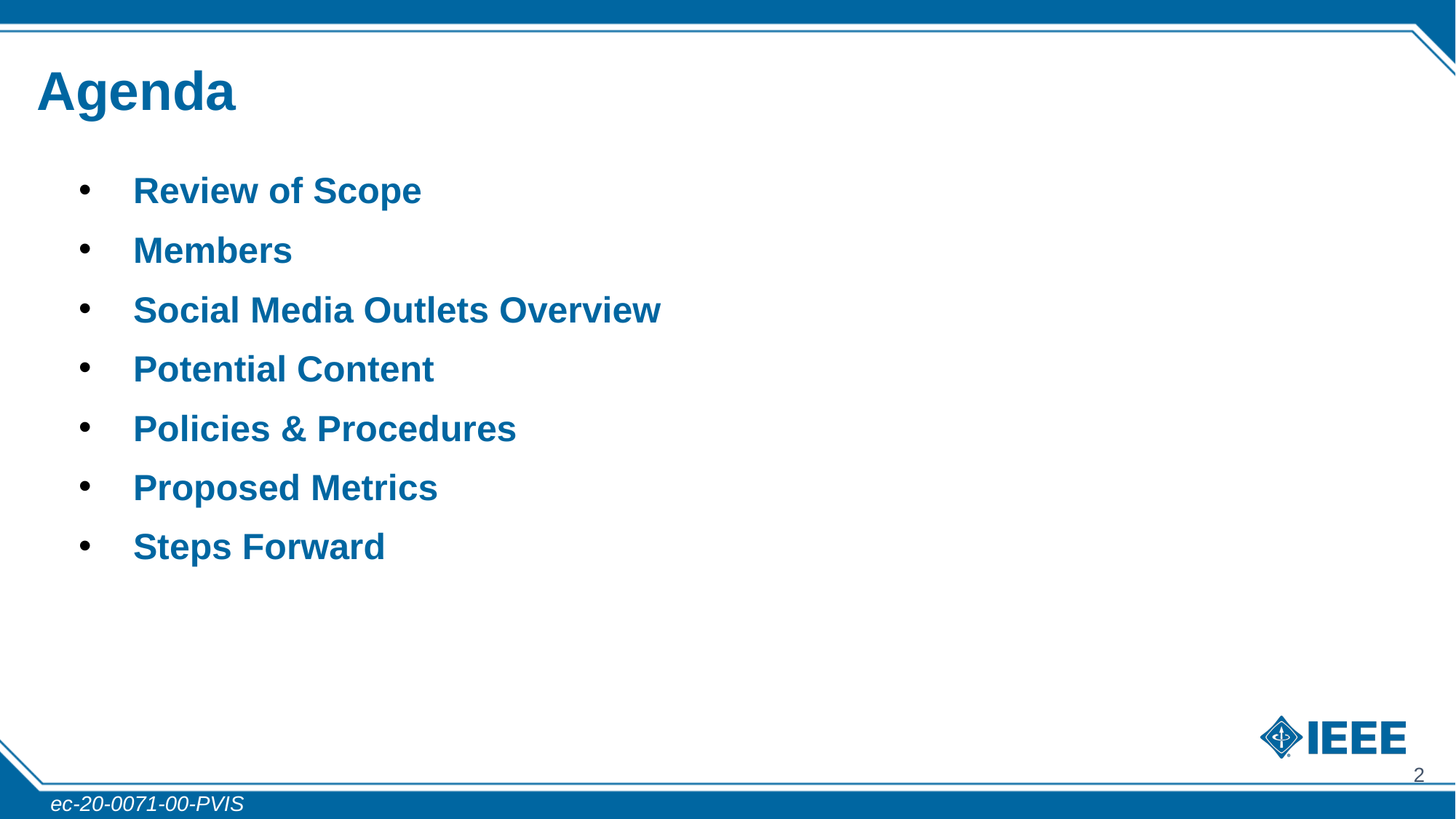

# Agenda
Review of Scope
Members
Social Media Outlets Overview
Potential Content
Policies & Procedures
Proposed Metrics
Steps Forward

2